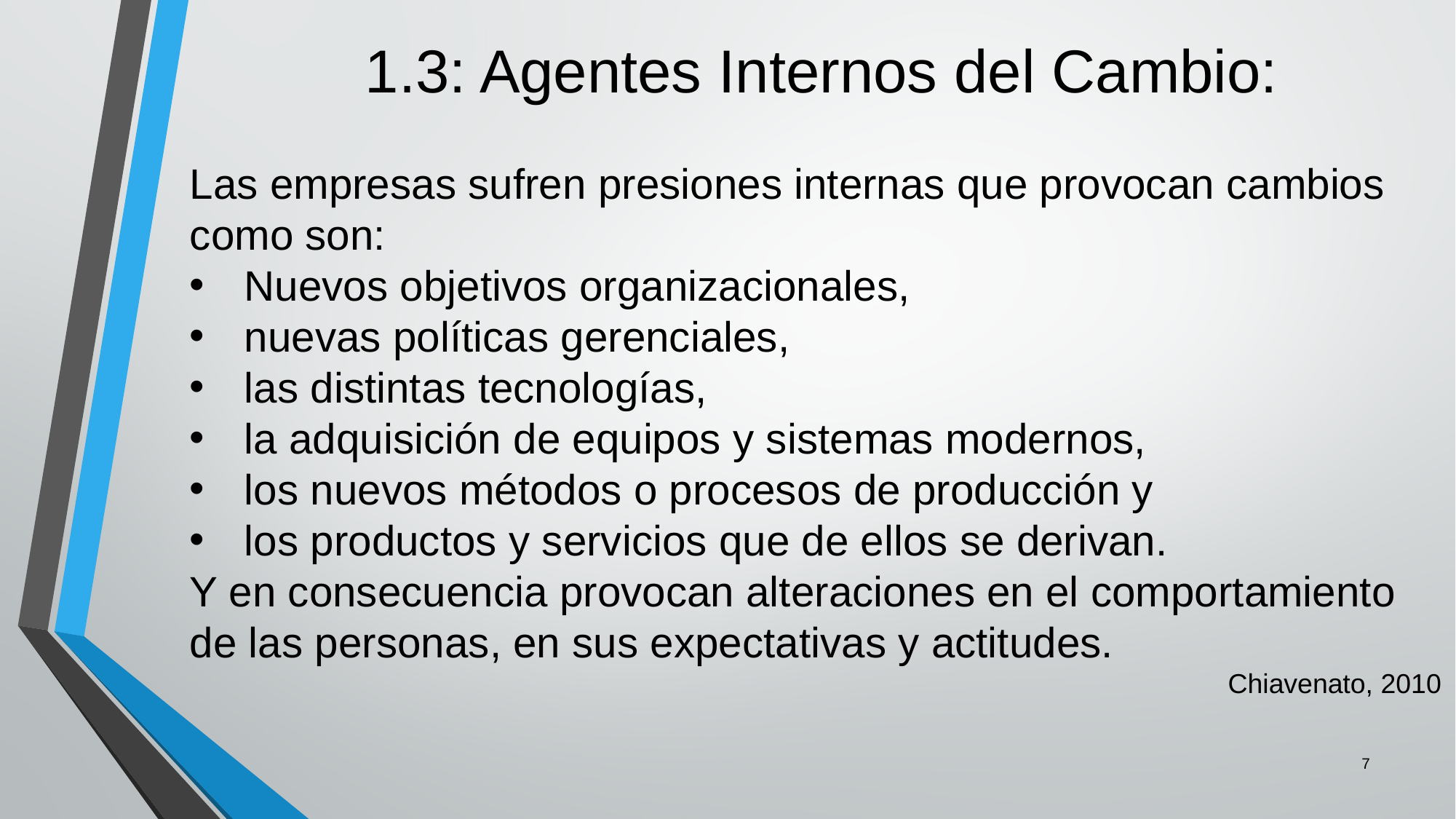

# 1.3: Agentes Internos del Cambio:

Las empresas sufren presiones internas que provocan cambios como son:
Nuevos objetivos organizacionales,
nuevas políticas gerenciales,
las distintas tecnologías,
la adquisición de equipos y sistemas modernos,
los nuevos métodos o procesos de producción y
los productos y servicios que de ellos se derivan.
Y en consecuencia provocan alteraciones en el comportamiento de las personas, en sus expectativas y actitudes.
Chiavenato, 2010

7